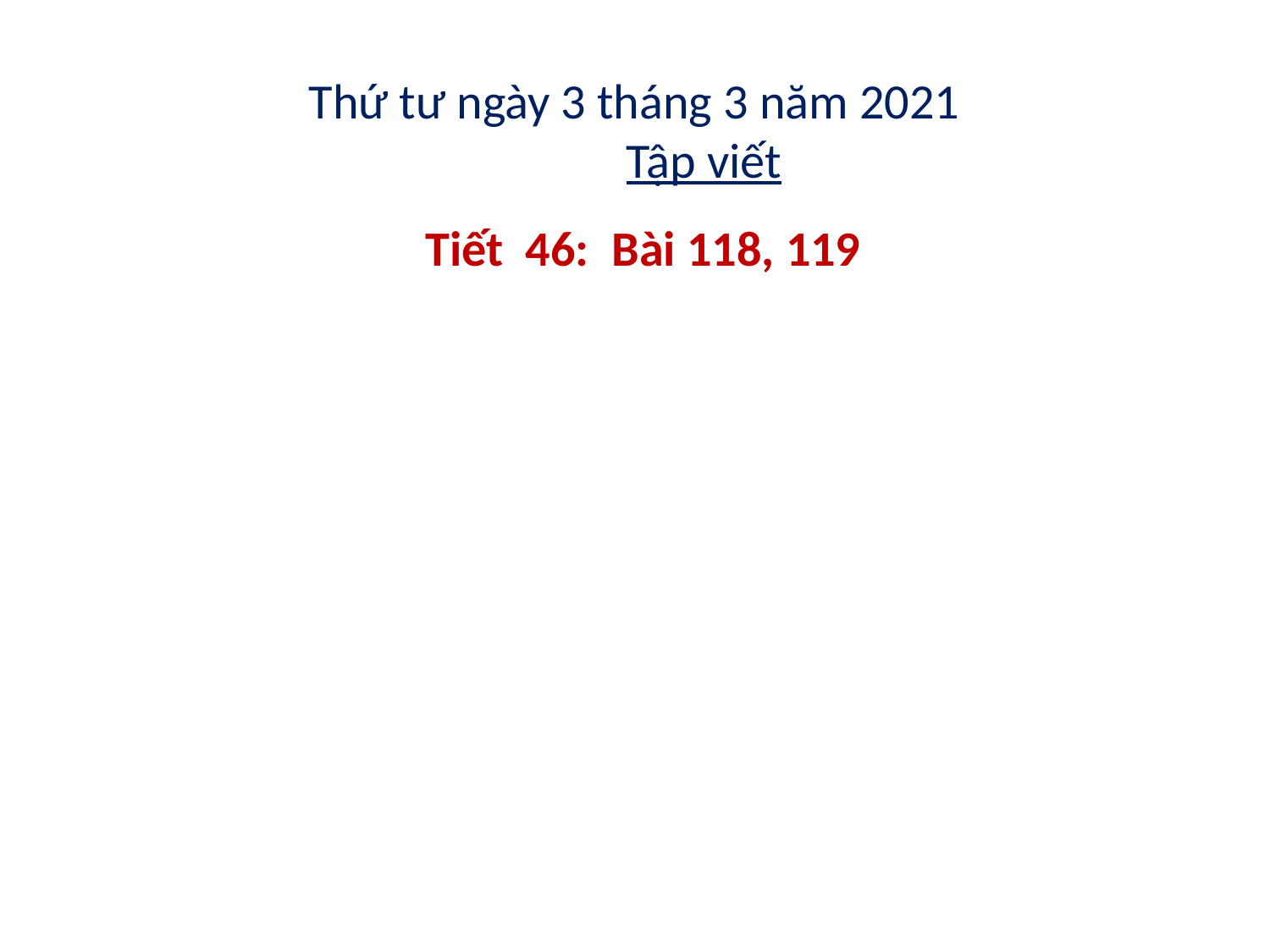

Thứ tư ngày 3 tháng 3 năm 2021
Tập viết
Tiết  46:  Bài 118, 119